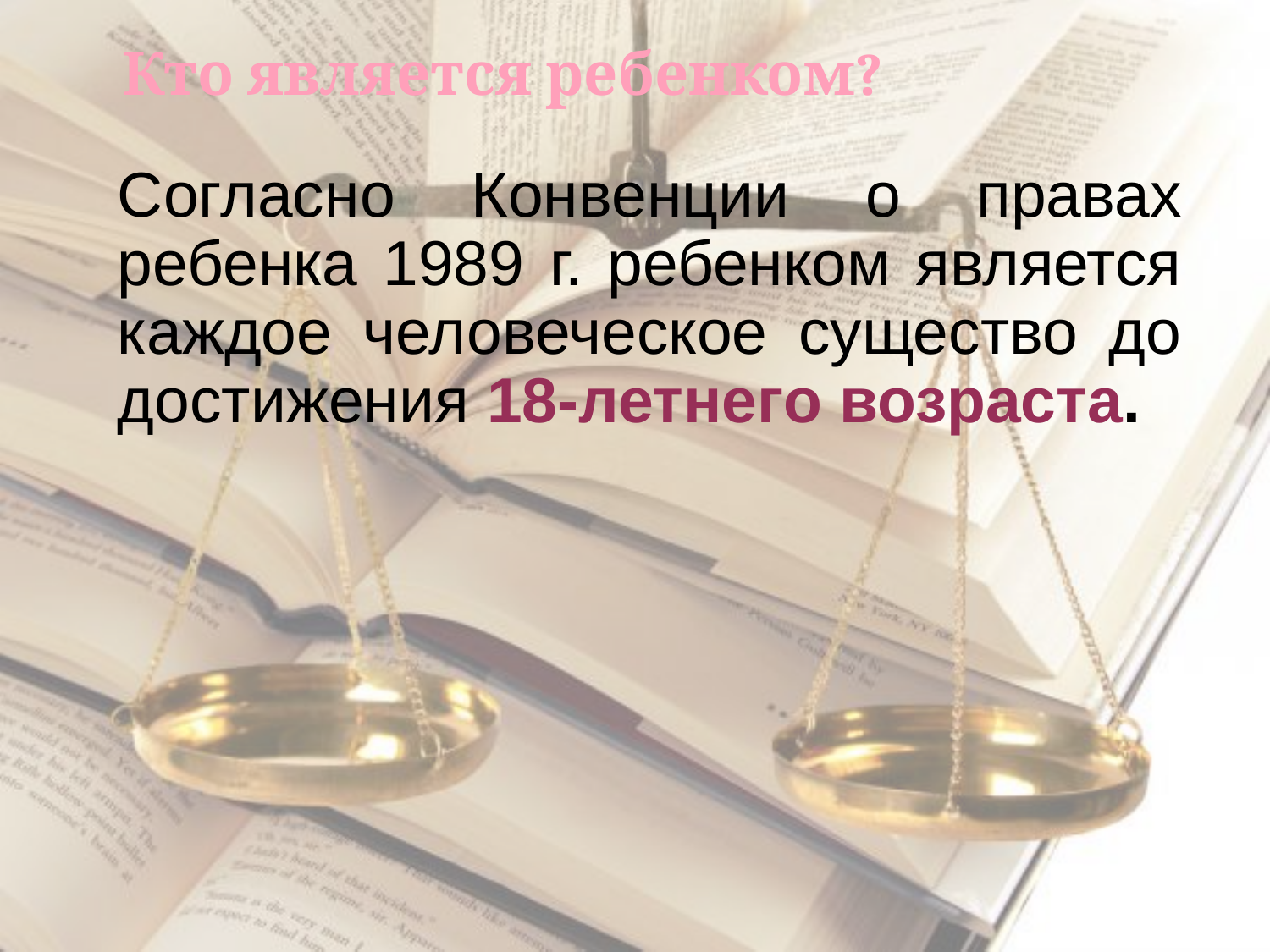

# Кто является ребенком?
Согласно Конвенции о правах ребенка 1989 г. ребенком является каждое человеческое существо до достижения 18-летнего возраста.